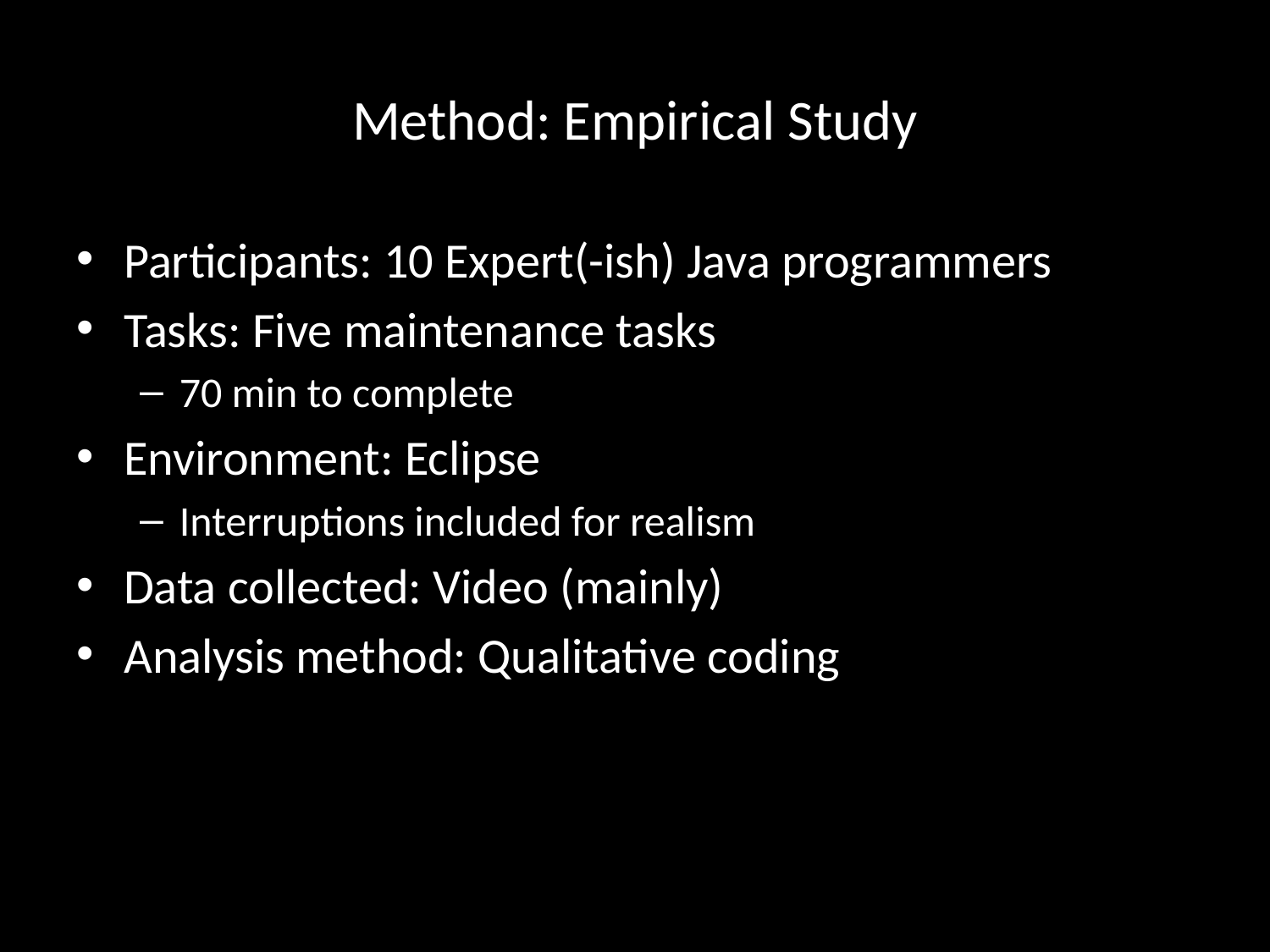

# Method: Empirical Study
Participants: 10 Expert(-ish) Java programmers
Tasks: Five maintenance tasks
70 min to complete
Environment: Eclipse
Interruptions included for realism
Data collected: Video (mainly)
Analysis method: Qualitative coding